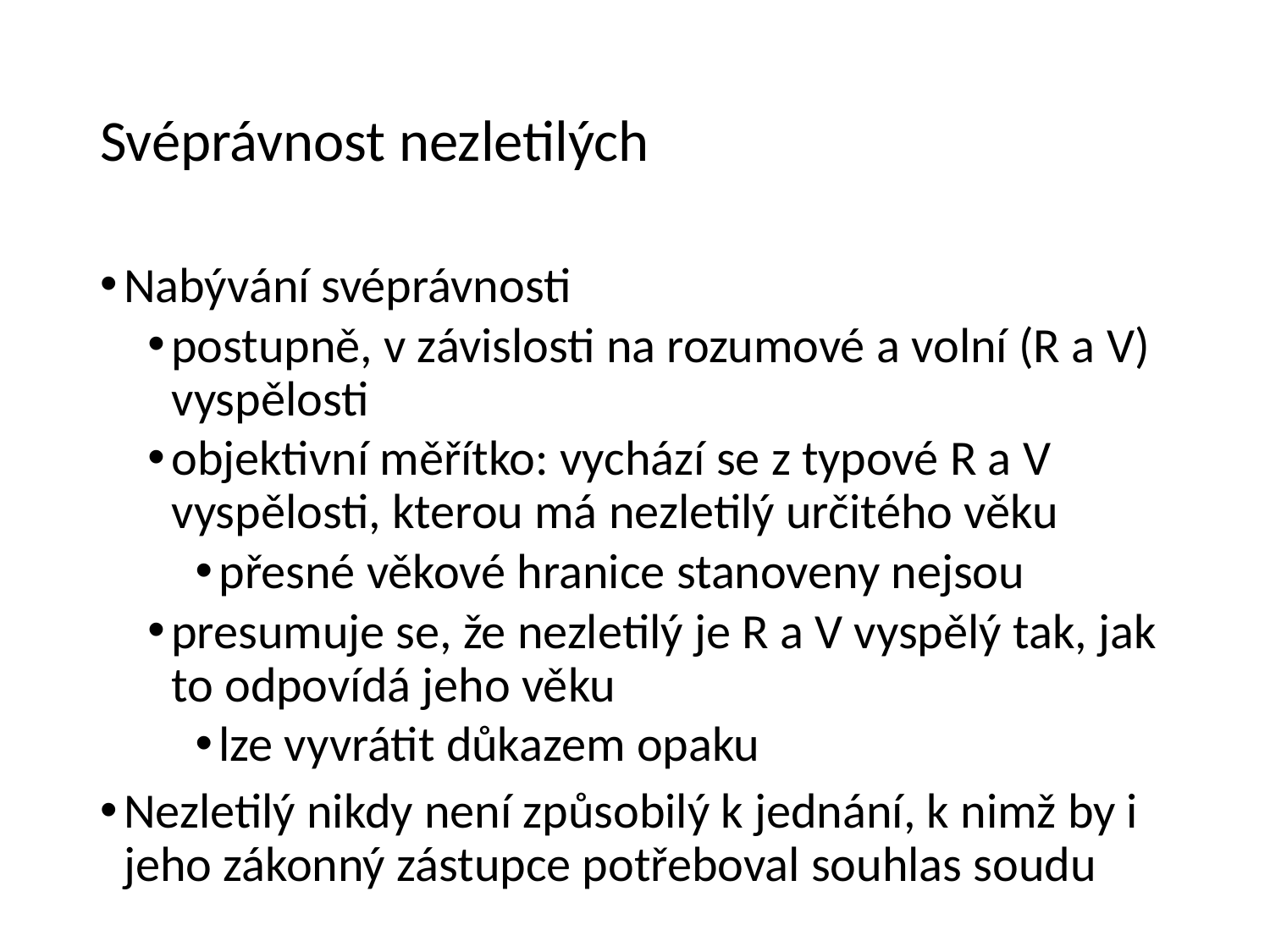

# Svéprávnost nezletilých
Nabývání svéprávnosti
postupně, v závislosti na rozumové a volní (R a V) vyspělosti
objektivní měřítko: vychází se z typové R a V vyspělosti, kterou má nezletilý určitého věku
přesné věkové hranice stanoveny nejsou
presumuje se, že nezletilý je R a V vyspělý tak, jak to odpovídá jeho věku
lze vyvrátit důkazem opaku
Nezletilý nikdy není způsobilý k jednání, k nimž by i jeho zákonný zástupce potřeboval souhlas soudu